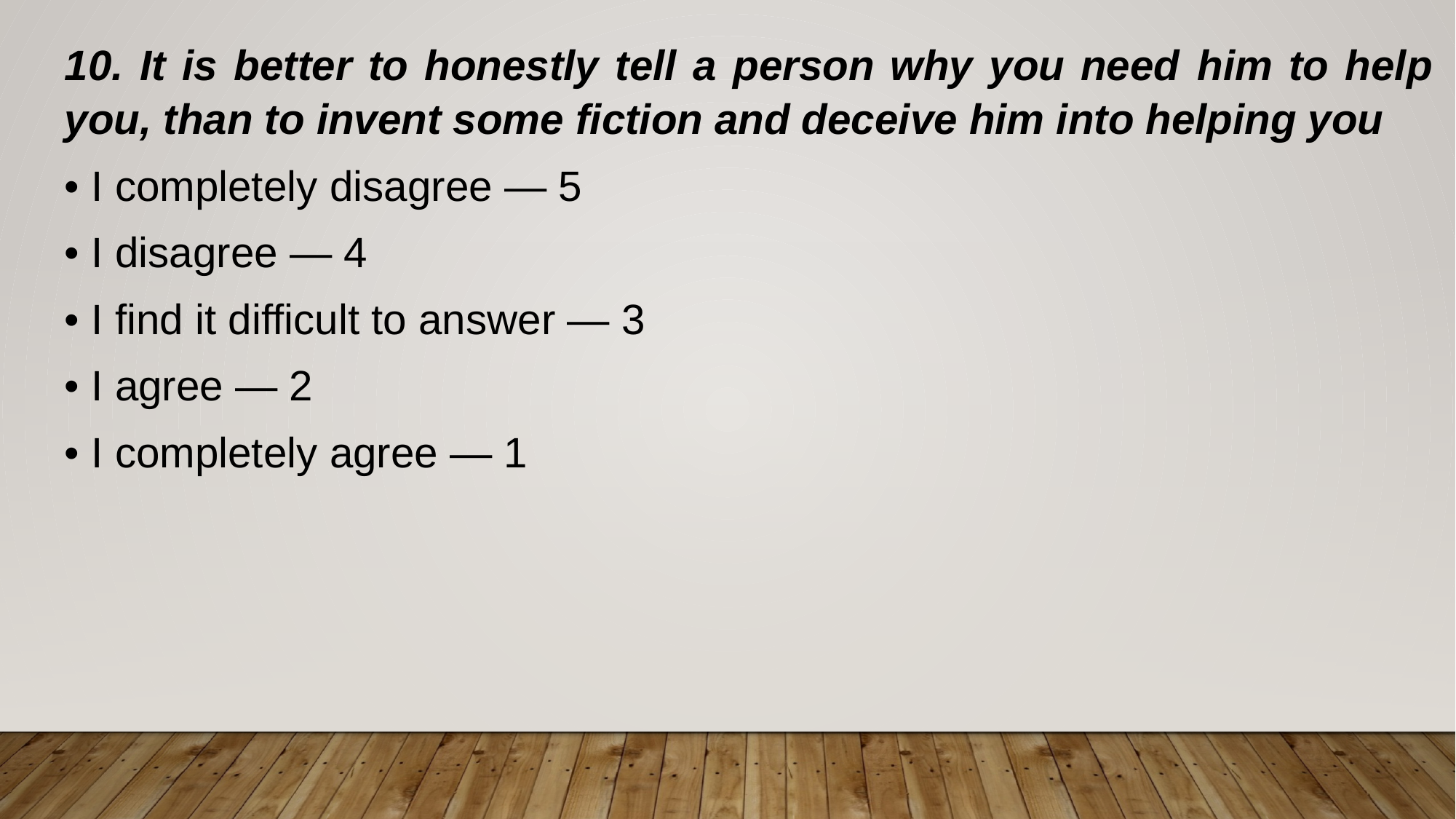

10. It is better to honestly tell a person why you need him to help you, than to invent some fiction and deceive him into helping you
• I completely disagree — 5
• I disagree — 4
• I find it difficult to answer — 3
• I agree — 2
• I completely agree — 1